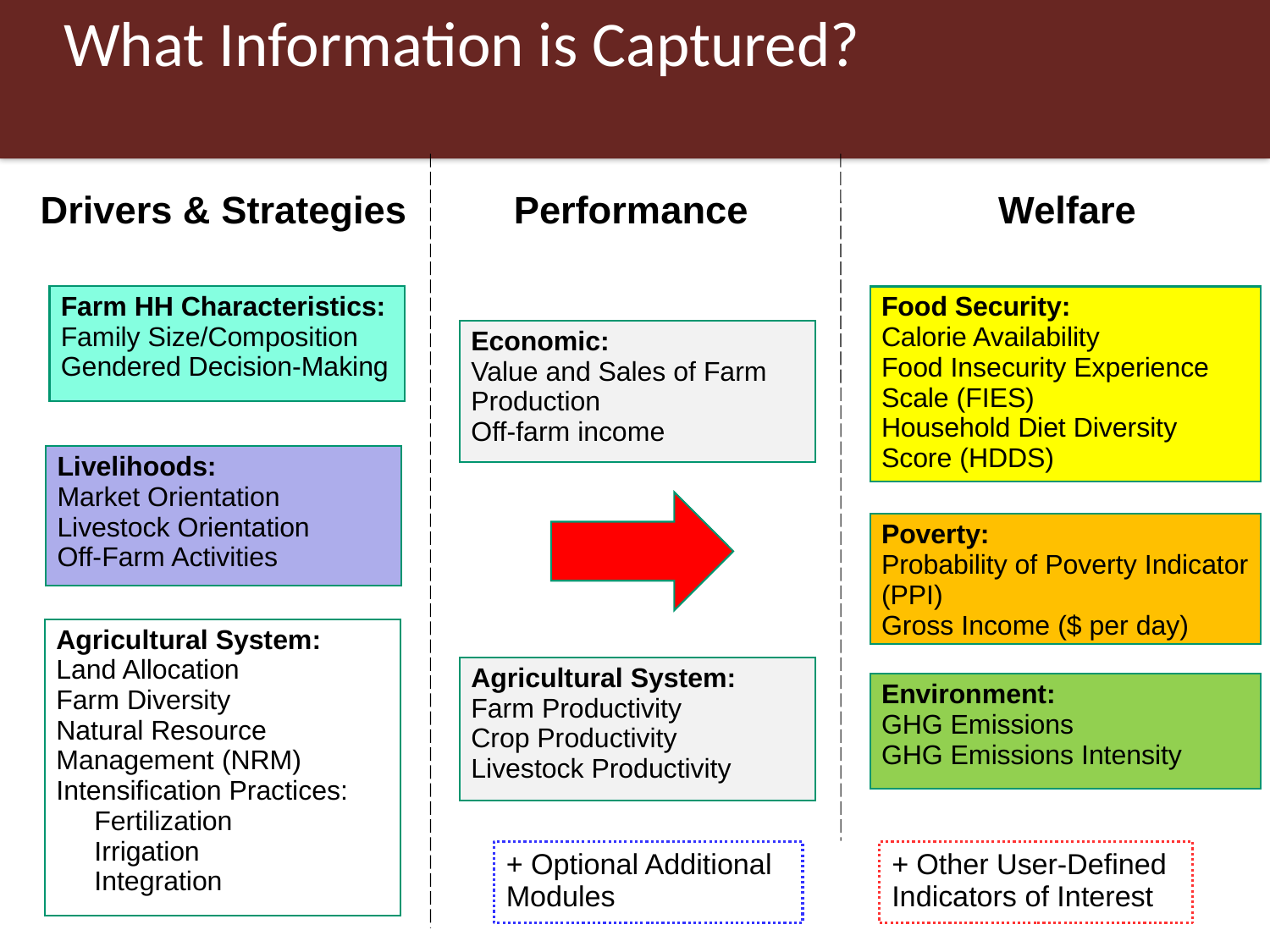

# What Information is Captured?

Drivers & Strategies
Performance
Welfare
Farm HH Characteristics:
Family Size/Composition
Gendered Decision-Making
Food Security:
Calorie Availability
Food Insecurity Experience Scale (FIES)
Household Diet Diversity Score (HDDS)
Economic:
Value and Sales of Farm Production
Off-farm income

Livelihoods:
Market Orientation
Livestock Orientation
Off-Farm Activities

Poverty:
Probability of Poverty Indicator (PPI)
Gross Income ($ per day)

Agricultural System:
Land Allocation
Farm Diversity
Natural Resource Management (NRM)
Intensification Practices:
     Fertilization
     Irrigation
     Integration
Agricultural System:
Farm Productivity
Crop Productivity
Livestock Productivity

Environment:
GHG Emissions
GHG Emissions Intensity
+ Optional Additional Modules
+ Other User-Defined Indicators of Interest